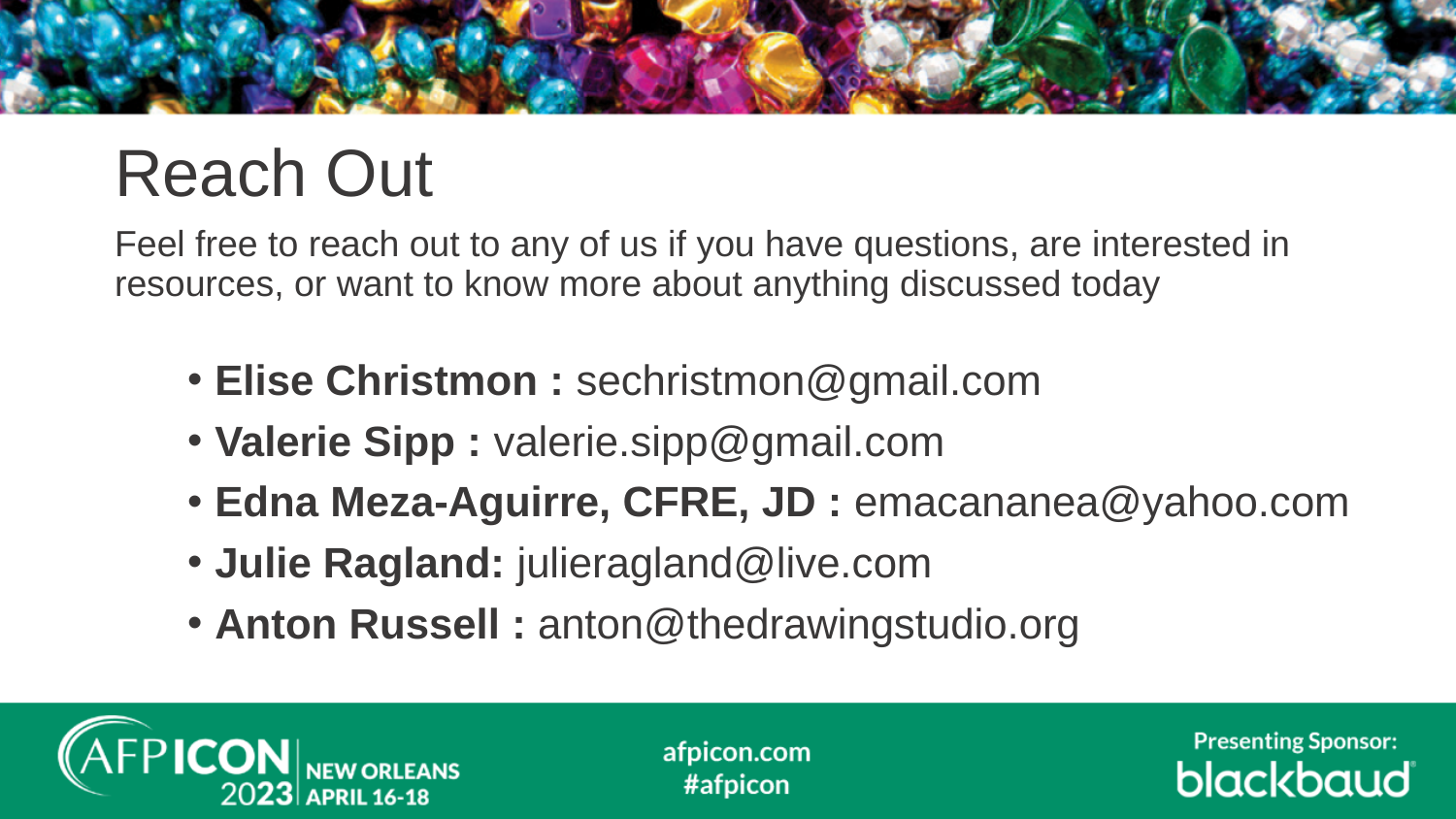

# Reach Out
Feel free to reach out to any of us if you have questions, are interested in resources, or want to know more about anything discussed today

Elise Christmon : sechristmon@gmail.com
Valerie Sipp : valerie.sipp@gmail.com
Edna Meza-Aguirre, CFRE, JD : emacananea@yahoo.com
Julie Ragland: julieragland@live.com
Anton Russell : anton@thedrawingstudio.org